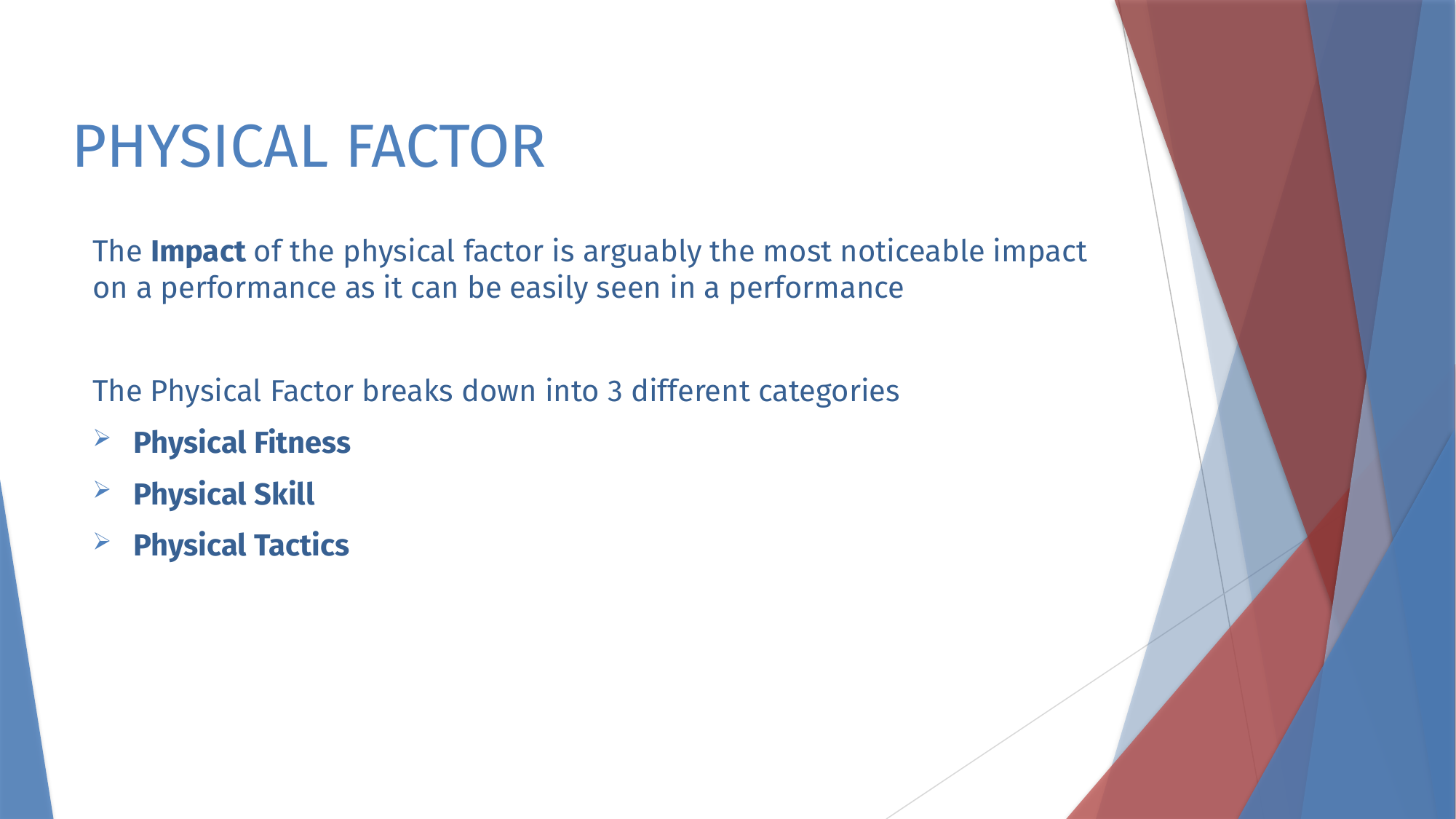

# PHYSICAL FACTOR
The Impact of the physical factor is arguably the most noticeable impact on a performance as it can be easily seen in a performance

The Physical Factor breaks down into 3 different categories
Physical Fitness
Physical Skill
Physical Tactics